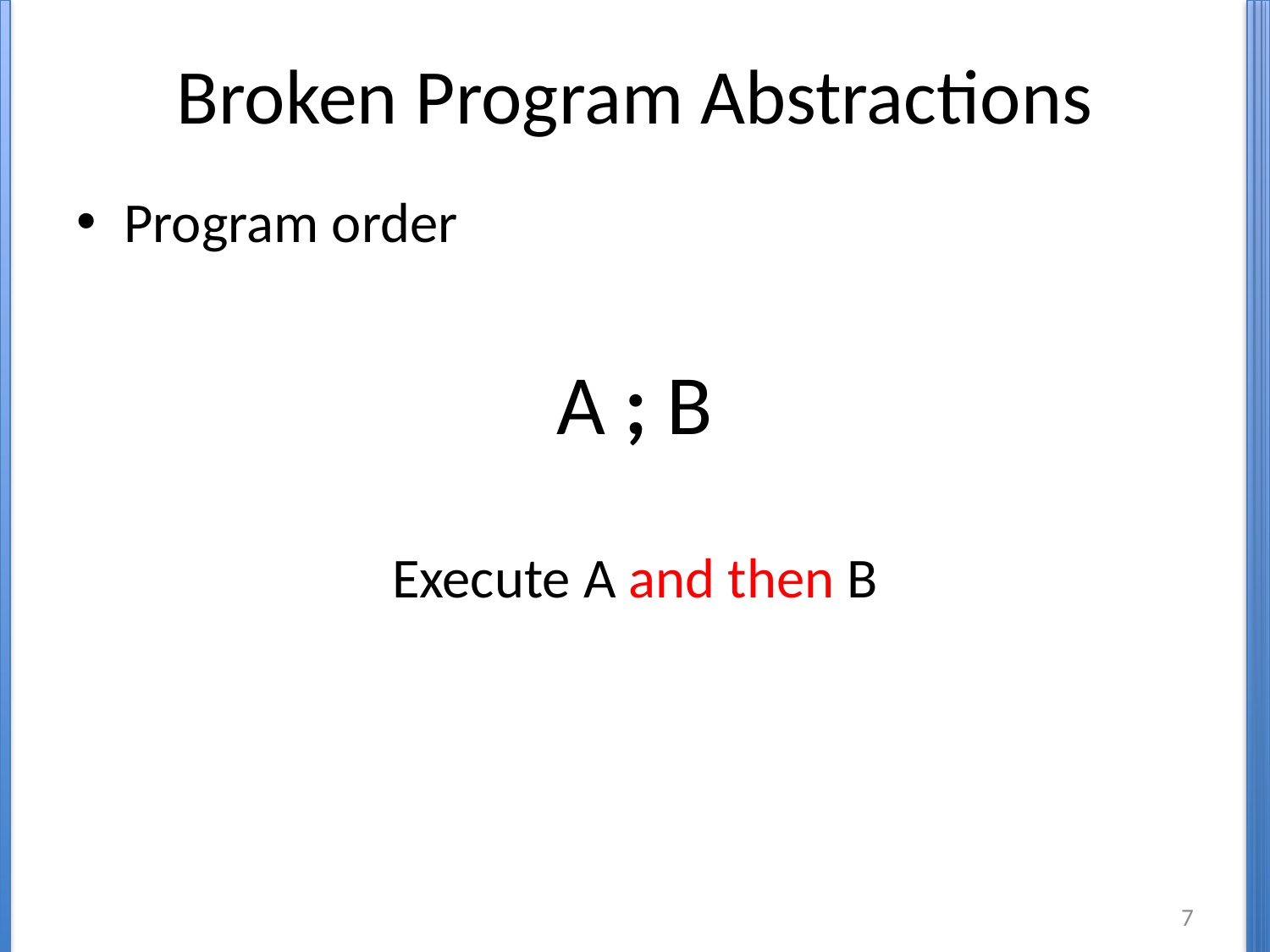

# Broken Program Abstractions
Program order

A ; B

Execute A and then B
7